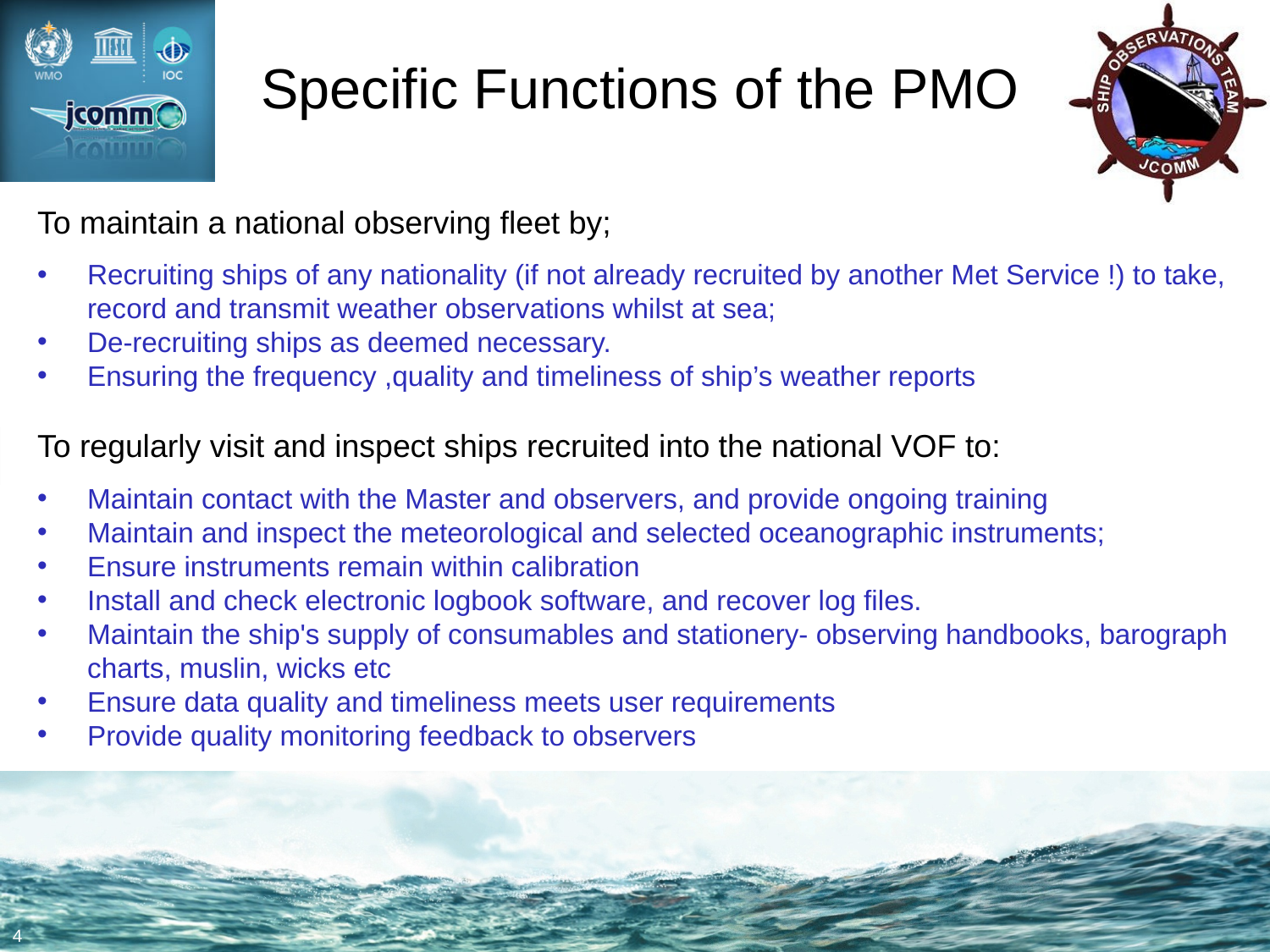

Specific Functions of the PMO
To maintain a national observing fleet by;

Recruiting ships of any nationality (if not already recruited by another Met Service !) to take, record and transmit weather observations whilst at sea;
De-recruiting ships as deemed necessary.
Ensuring the frequency ,quality and timeliness of ship’s weather reports

To regularly visit and inspect ships recruited into the national VOF to:

Maintain contact with the Master and observers, and provide ongoing training
Maintain and inspect the meteorological and selected oceanographic instruments;
Ensure instruments remain within calibration
Install and check electronic logbook software, and recover log files.
Maintain the ship's supply of consumables and stationery- observing handbooks, barograph charts, muslin, wicks etc
Ensure data quality and timeliness meets user requirements
Provide quality monitoring feedback to observers